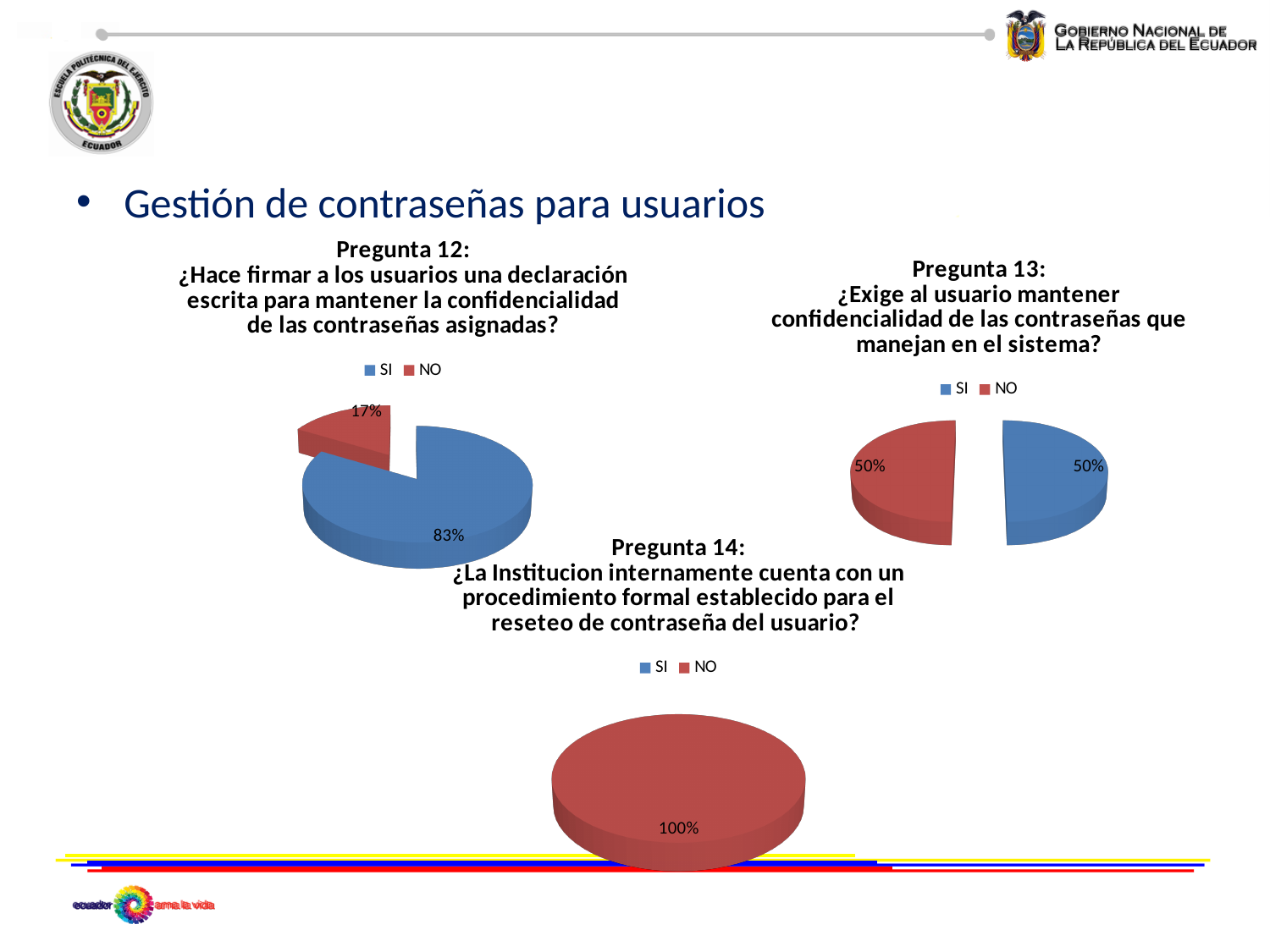

#
Gestión de contraseñas para usuarios

[unsupported chart]

[unsupported chart]

[unsupported chart]